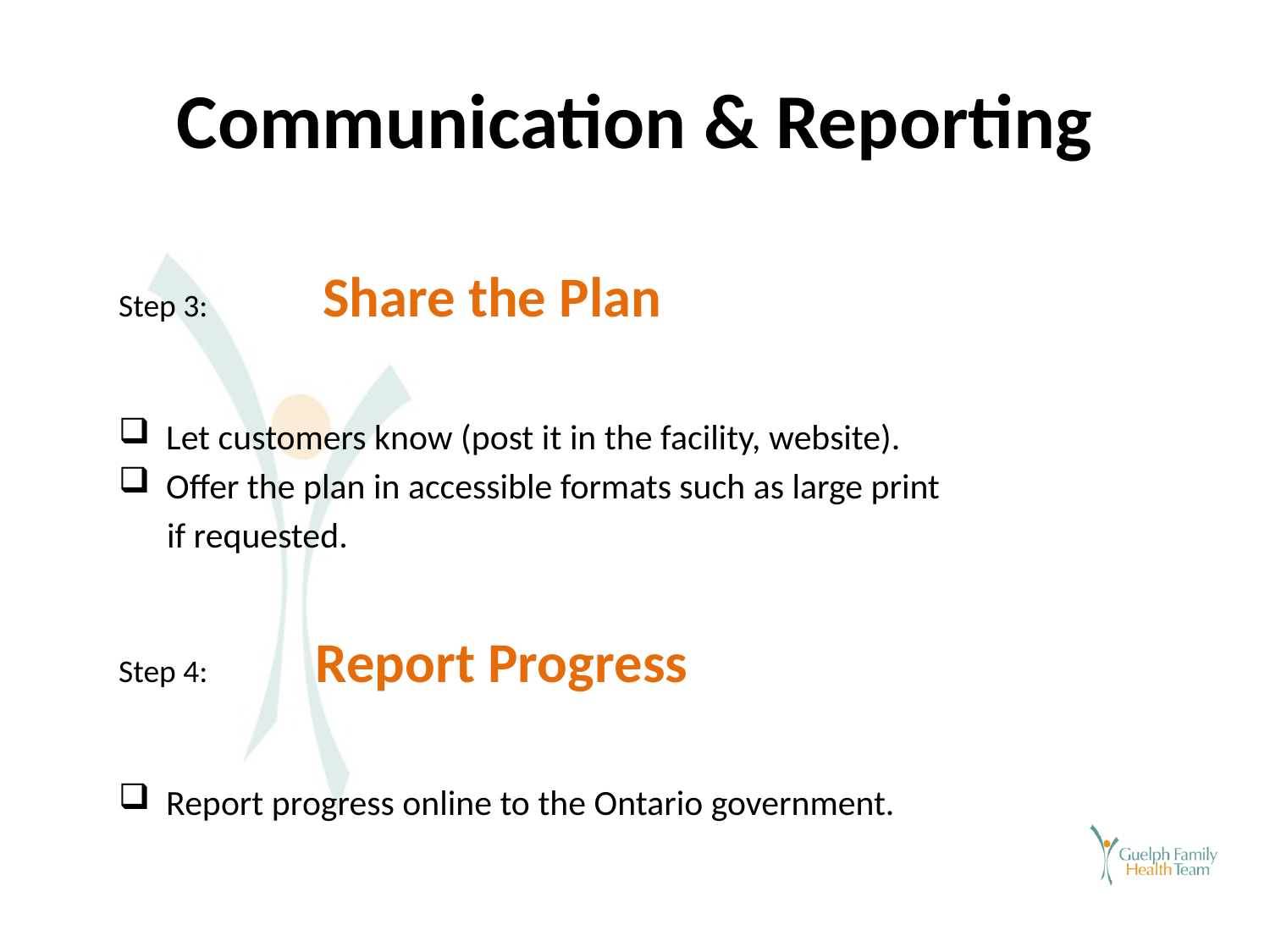

# Communication & Reporting
Step 3:                Share the Plan

Let customers know (post it in the facility, website).
Offer the plan in accessible formats such as large print
      if requested.

Step 4:               Report Progress

Report progress online to the Ontario government.